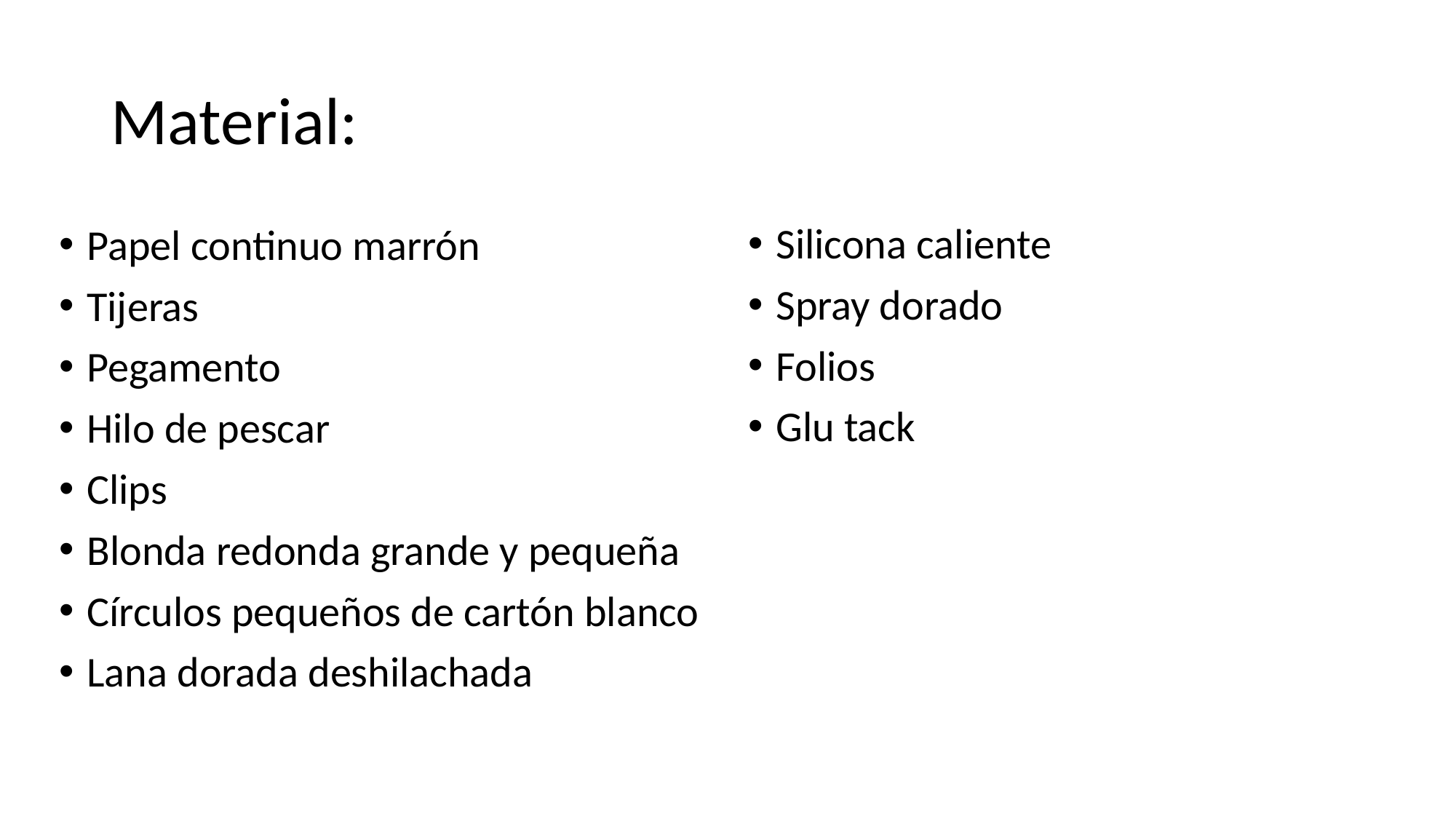

# Material:
Silicona caliente
Spray dorado
Folios
Glu tack

Papel continuo marrón
Tijeras
Pegamento
Hilo de pescar
Clips
Blonda redonda grande y pequeña
Círculos pequeños de cartón blanco
Lana dorada deshilachada